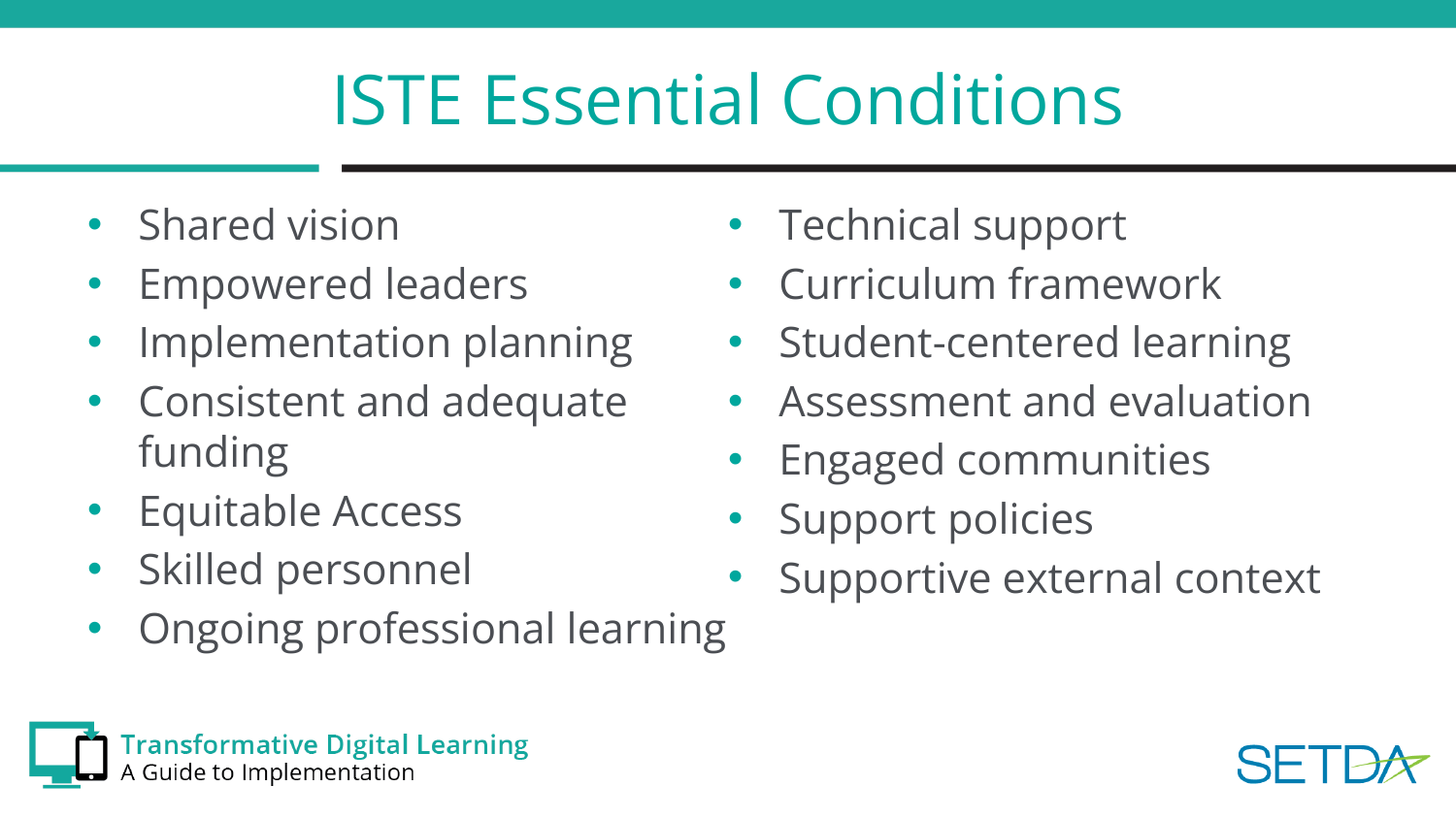

# ISTE Essential Conditions
Shared vision
Empowered leaders
Implementation planning
Consistent and adequate funding
Equitable Access
Skilled personnel
Ongoing professional learning
Technical support
Curriculum framework
Student-centered learning
Assessment and evaluation
Engaged communities
Support policies
Supportive external context